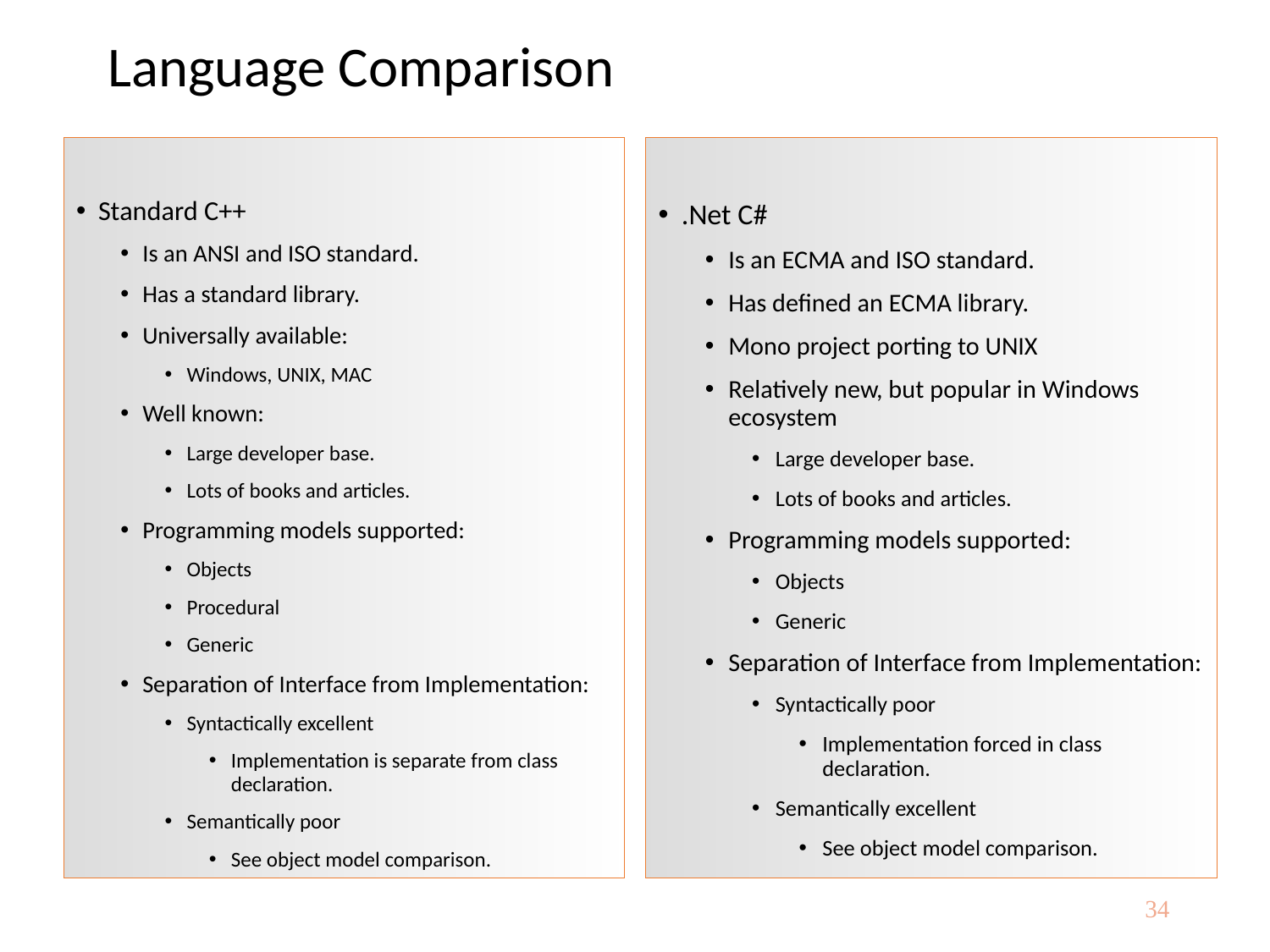

# Language Comparison

Standard C++
Is an ANSI and ISO standard.
Has a standard library.
Universally available:
Windows, UNIX, MAC
Well known:
Large developer base.
Lots of books and articles.
Programming models supported:
Objects
Procedural
Generic
Separation of Interface from Implementation:
Syntactically excellent
Implementation is separate from class declaration.
Semantically poor
See object model comparison.

.Net C#
Is an ECMA and ISO standard.
Has defined an ECMA library.
Mono project porting to UNIX
Relatively new, but popular in Windows ecosystem
Large developer base.
Lots of books and articles.
Programming models supported:
Objects
Generic
Separation of Interface from Implementation:
Syntactically poor
Implementation forced in class declaration.
Semantically excellent
See object model comparison.
34